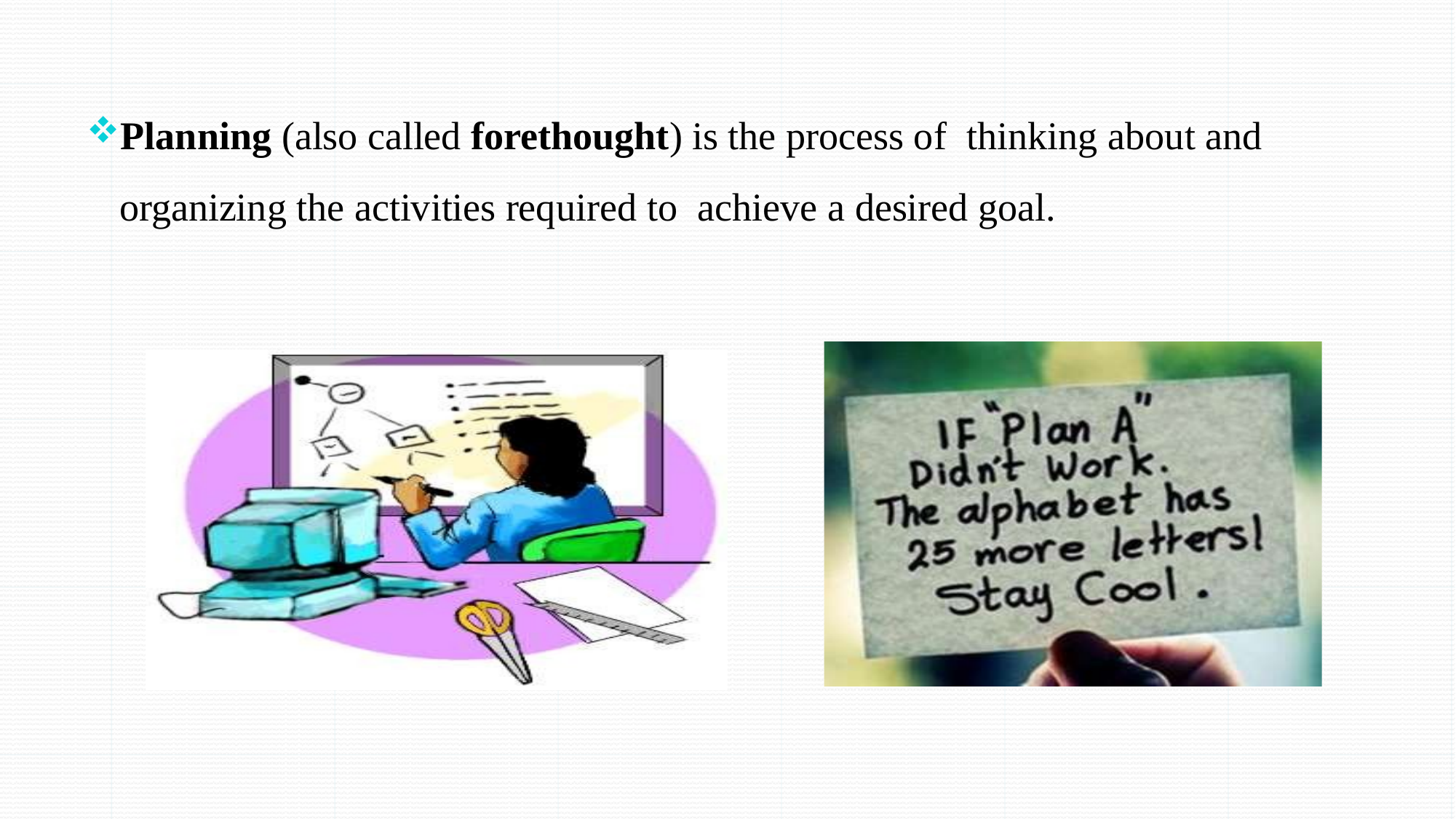

Planning (also called forethought) is the process of  thinking about and organizing the activities required to  achieve a desired goal.